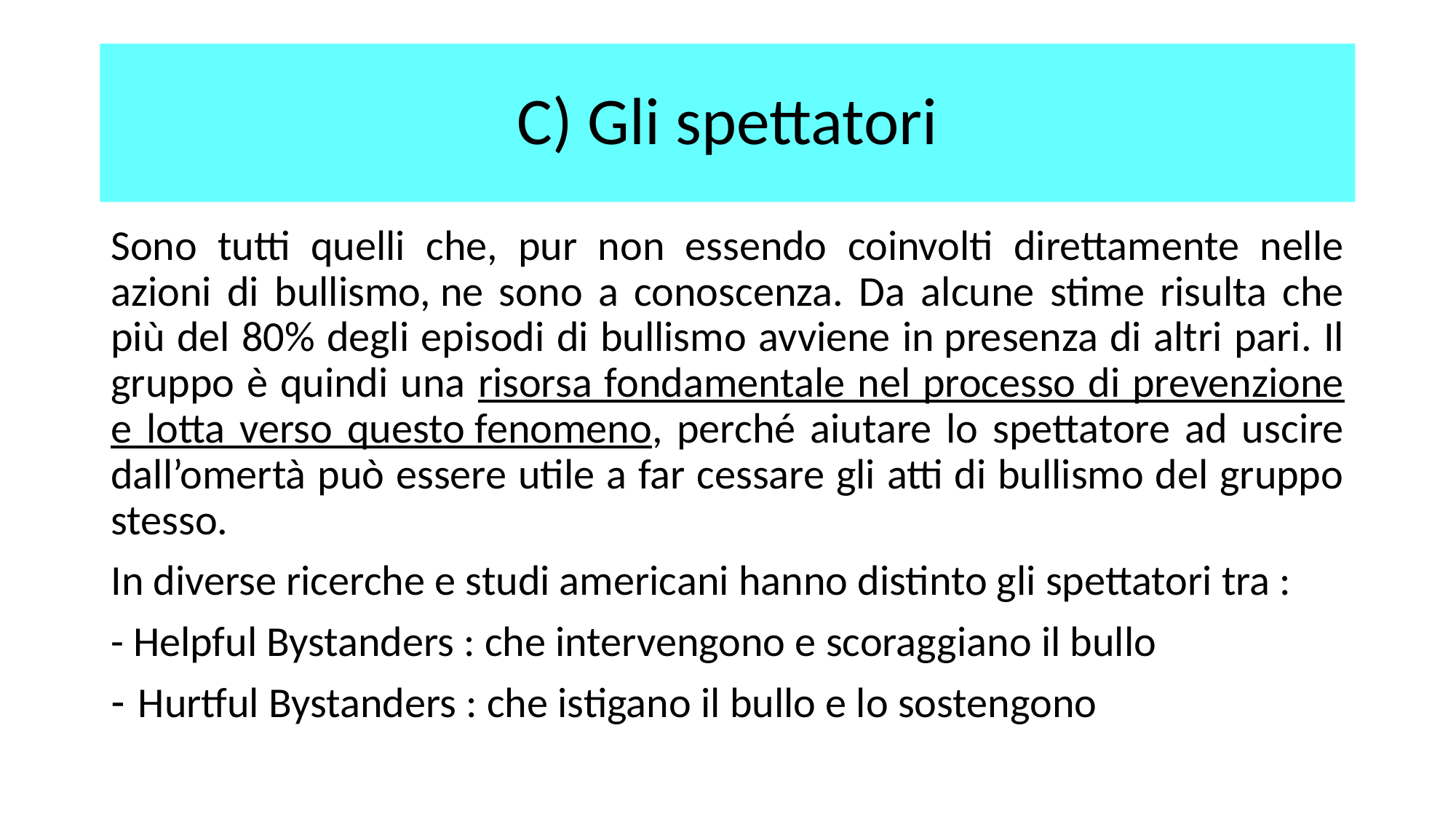

# C) Gli spettatori
Sono tutti quelli che, pur non essendo coinvolti direttamente nelle azioni di bullismo, ne sono a conoscenza. Da alcune stime risulta che più del 80% degli episodi di bullismo avviene in presenza di altri pari. Il gruppo è quindi una risorsa fondamentale nel processo di prevenzione e lotta verso questo fenomeno, perché aiutare lo spettatore ad uscire dall’omertà può essere utile a far cessare gli atti di bullismo del gruppo stesso.
In diverse ricerche e studi americani hanno distinto gli spettatori tra :
- Helpful Bystanders : che intervengono e scoraggiano il bullo
Hurtful Bystanders : che istigano il bullo e lo sostengono